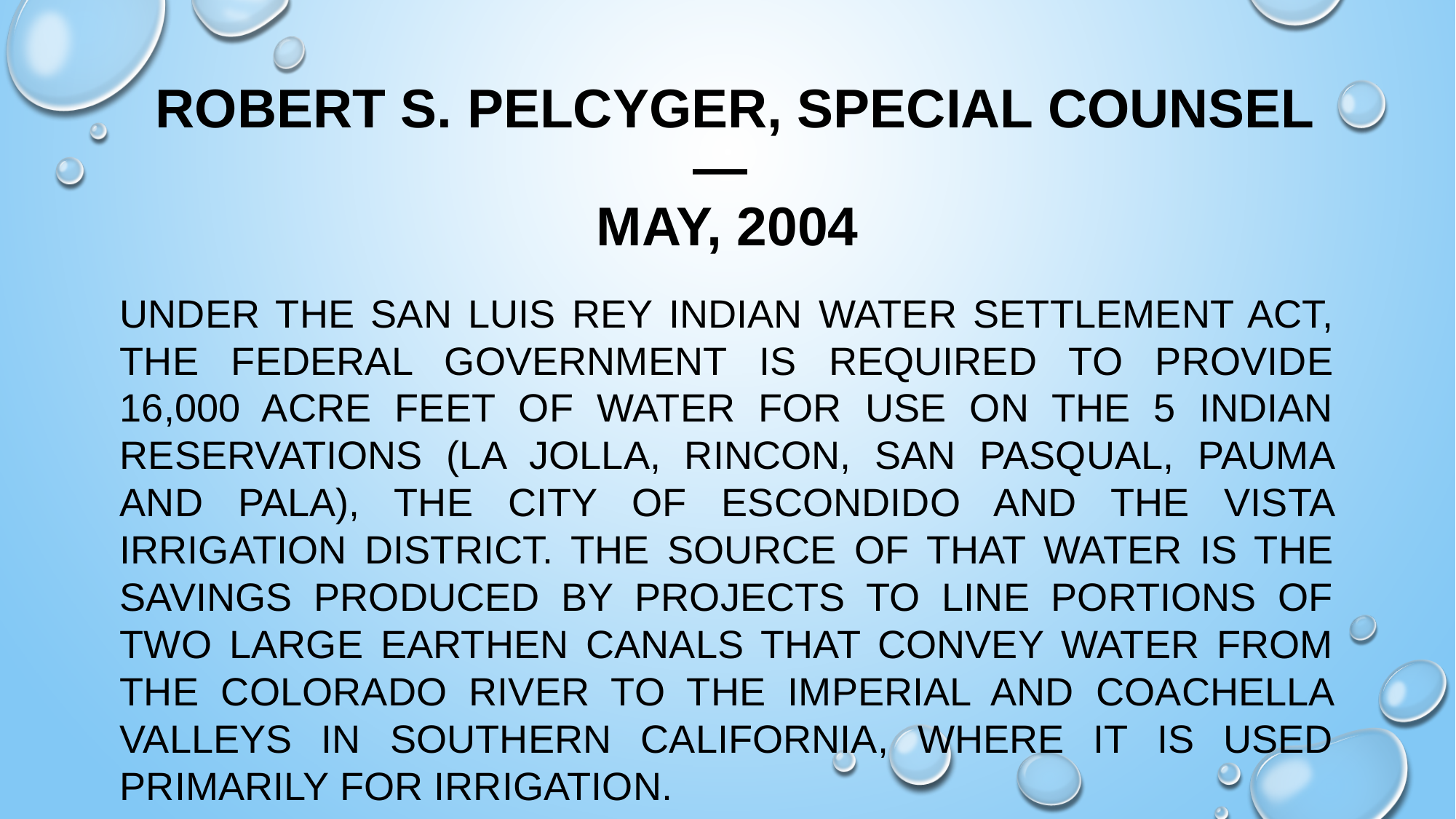

# Robert S. Pelcyger, Special Counsel — May, 2004
Under the San Luis Rey Indian Water Settlement Act, the federal government is required to provide 16,000 acre feet of water for use on the 5 Indian reservations (La Jolla, Rincon, San Pasqual, Pauma and Pala), the City of Escondido and the Vista Irrigation District. The source of that water is the savings produced by projects to line portions of two large earthen canals that convey water from the Colorado River to the Imperial and Coachella Valleys in Southern California, where it is used primarily for irrigation.